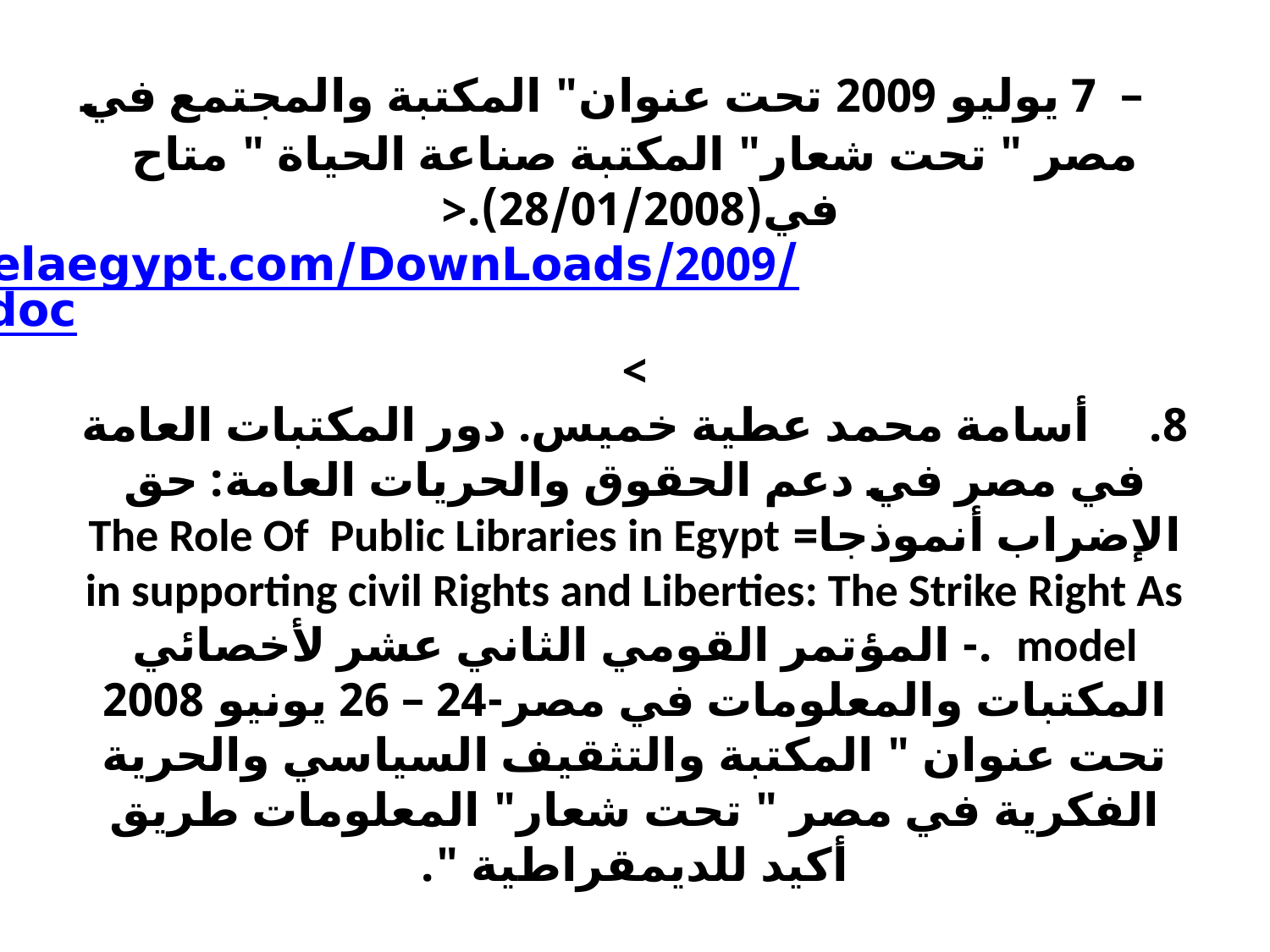

# –  7 يوليو 2009 تحت عنوان" المكتبة والمجتمع في مصر " تحت شعار" المكتبة صناعة الحياة " متاح في(28/01/2008).< http://www.elaegypt.com/DownLoads/2009/osamaattia.doc> 8.     أسامة محمد عطية خميس. دور المكتبات العامة في مصر في دعم الحقوق والحريات العامة: حق الإضراب أنموذجا= The Role Of  Public Libraries in Egypt in supporting civil Rights and Liberties: The Strike Right As model  .- المؤتمر القومي الثاني عشر لأخصائي المكتبات والمعلومات في مصر-24 – 26 يونيو 2008 تحت عنوان " المكتبة والتثقيف السياسي والحرية الفكرية في مصر " تحت شعار" المعلومات طريق أكيد للديمقراطية ".